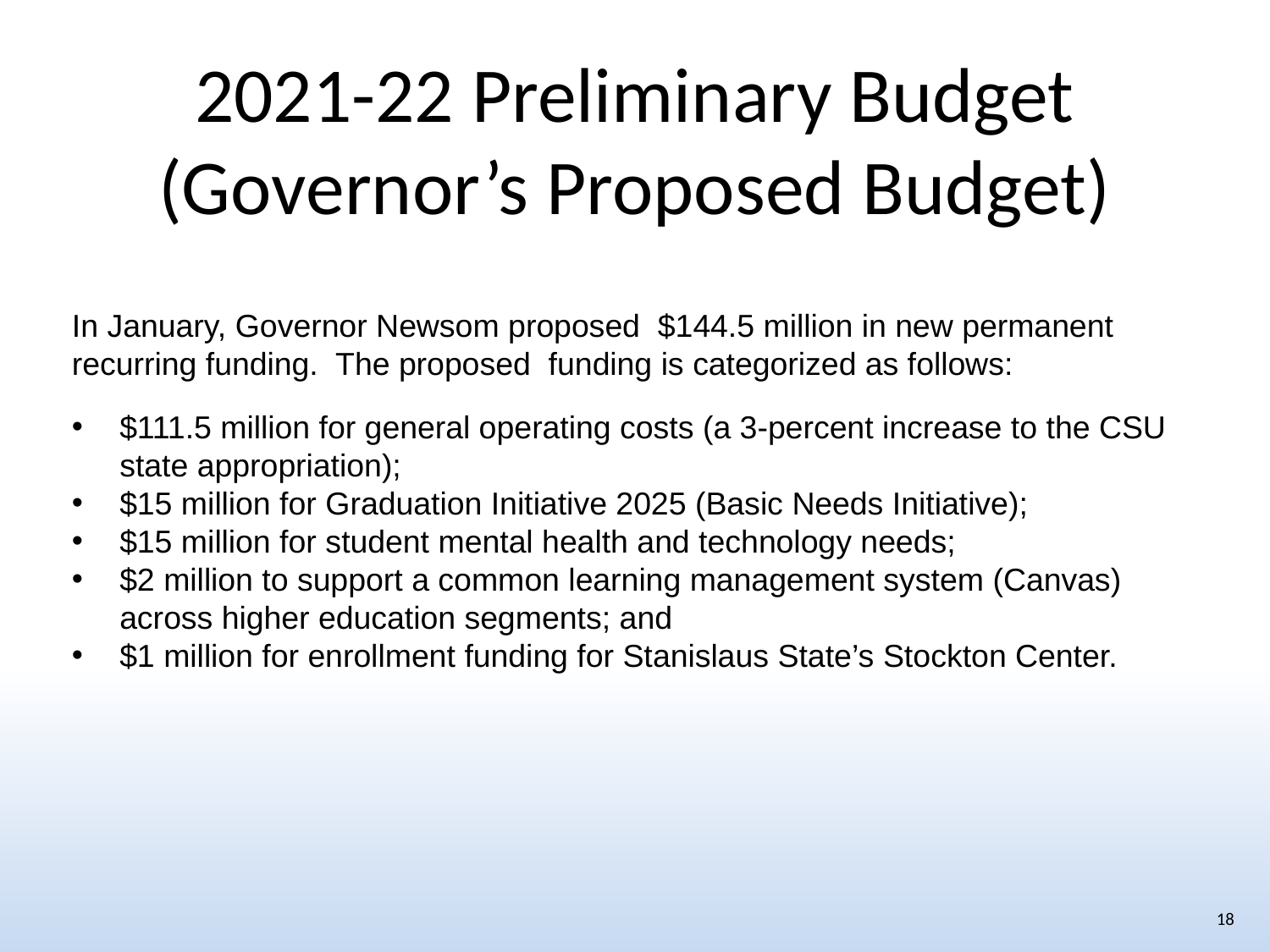

# 2021-22 Preliminary Budget (Governor’s Proposed Budget)
In January, Governor Newsom proposed  $144.5 million in new permanent recurring funding.  The proposed  funding is categorized as follows:

$111.5 million for general operating costs (a 3-percent increase to the CSU state appropriation);
$15 million for Graduation Initiative 2025 (Basic Needs Initiative);
$15 million for student mental health and technology needs;
$2 million to support a common learning management system (Canvas) across higher education segments; and
$1 million for enrollment funding for Stanislaus State’s Stockton Center.

18